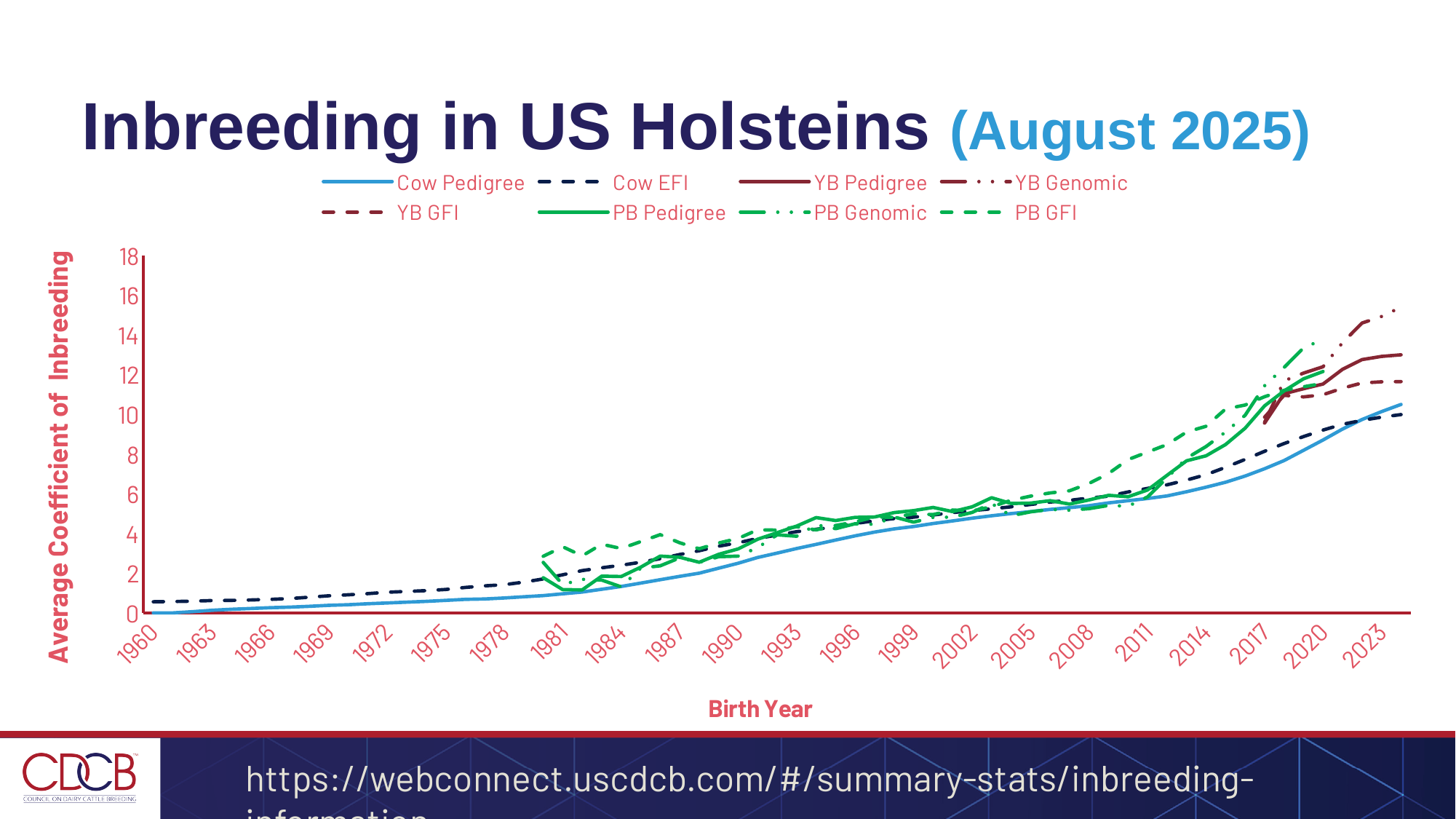

# Inbreeding in US Holsteins (August 2025)

### Chart

| Category | Cow Pedigree | Cow EFI | YB Pedigree | YB Genomic | YB GFI | PB Pedigree | PB Genomic | PB GFI |
|---|---|---|---|---|---|---|---|---|
| 1960 | 0.0 | 0.56 | None | None | None | None | None | None |
| 1961 | 0.0 | 0.57 | None | None | None | None | None | None |
| 1962 | 0.06 | 0.59 | None | None | None | None | None | None |
| 1963 | 0.13 | 0.62 | None | None | None | None | None | None |
| 1964 | 0.18 | 0.63 | None | None | None | None | None | None |
| 1965 | 0.22 | 0.65 | None | None | None | None | None | None |
| 1966 | 0.26 | 0.68 | None | None | None | None | None | None |
| 1967 | 0.29 | 0.72 | None | None | None | None | None | None |
| 1968 | 0.33 | 0.79 | None | None | None | None | None | None |
| 1969 | 0.38 | 0.86 | None | None | None | None | None | None |
| 1970 | 0.41 | 0.91 | None | None | None | None | None | None |
| 1971 | 0.46 | 0.97 | None | None | None | None | None | None |
| 1972 | 0.5 | 1.04 | None | None | None | None | None | None |
| 1973 | 0.54 | 1.08 | None | None | None | None | None | None |
| 1974 | 0.58 | 1.12 | None | None | None | None | None | None |
| 1975 | 0.63 | 1.18 | None | None | None | None | None | None |
| 1976 | 0.68 | 1.28 | None | None | None | None | None | None |
| 1977 | 0.7 | 1.36 | None | None | None | None | None | None |
| 1978 | 0.75 | 1.42 | None | None | None | None | None | None |
| 1979 | 0.81 | 1.55 | None | None | None | None | None | None |
| 1980 | 0.87 | 1.71 | None | None | None | 1.77 | 2.54 | 2.85 |
| 1981 | 0.96 | 1.92 | None | None | None | 1.17 | 1.43 | 3.33 |
| 1982 | 1.05 | 2.13 | None | None | None | 1.16 | 1.69 | 2.87 |
| 1983 | 1.19 | 2.27 | None | None | None | 1.85 | 1.65 | 3.46 |
| 1984 | 1.33 | 2.4 | None | None | None | 1.83 | 1.31 | 3.24 |
| 1985 | 1.5 | 2.55 | None | None | None | 2.3 | 2.25 | 3.59 |
| 1986 | 1.67 | 2.73 | None | None | None | 2.86 | 2.37 | 3.94 |
| 1987 | 1.84 | 2.94 | None | None | None | 2.8 | 2.77 | 3.53 |
| 1988 | 2.0 | 3.13 | None | None | None | 2.55 | 2.54 | 3.23 |
| 1989 | 2.25 | 3.36 | None | None | None | 2.95 | 2.83 | 3.52 |
| 1990 | 2.5 | 3.53 | None | None | None | 3.22 | 2.86 | 3.75 |
| 1991 | 2.79 | 3.75 | None | None | None | 3.71 | 3.29 | 4.18 |
| 1992 | 3.01 | 3.92 | None | None | None | 4.04 | 3.93 | 4.17 |
| 1993 | 3.24 | 4.09 | None | None | None | 4.37 | 3.86 | 4.34 |
| 1994 | 3.45 | 4.21 | None | None | None | 4.8 | 4.44 | 4.18 |
| 1995 | 3.67 | 4.33 | None | None | None | 4.65 | 4.24 | 4.4 |
| 1996 | 3.88 | 4.5 | None | None | None | 4.81 | 4.49 | 4.58 |
| 1997 | 4.07 | 4.64 | None | None | None | 4.83 | 4.46 | 4.83 |
| 1998 | 4.23 | 4.75 | None | None | None | 5.05 | 4.83 | 4.81 |
| 1999 | 4.35 | 4.82 | None | None | None | 5.15 | 4.57 | 4.99 |
| 2000 | 4.5 | 4.93 | None | None | None | 5.31 | 4.81 | 4.95 |
| 2001 | 4.63 | 5.05 | None | None | None | 5.1 | 4.82 | 5.18 |
| 2002 | 4.77 | 5.15 | None | None | None | 5.34 | 5.06 | 5.13 |
| 2003 | 4.89 | 5.24 | None | None | None | 5.8 | 5.51 | 5.35 |
| 2004 | 5.0 | 5.34 | None | None | None | 5.51 | 4.89 | 5.67 |
| 2005 | 5.1 | 5.46 | None | None | None | 5.53 | 5.09 | 5.88 |
| 2006 | 5.21 | 5.58 | None | None | None | 5.65 | 5.21 | 6.04 |
| 2007 | 5.3 | 5.67 | None | None | None | 5.48 | 5.17 | 6.15 |
| 2008 | 5.4 | 5.78 | None | None | None | 5.69 | 5.25 | 6.52 |
| 2009 | 5.54 | 5.88 | None | None | None | 5.92 | 5.41 | 7.02 |
| 2010 | 5.65 | 6.09 | None | None | None | 5.85 | 5.37 | 7.72 |
| 2011 | 5.76 | 6.27 | None | None | None | 6.19 | 5.84 | 8.1 |
| 2012 | 5.89 | 6.45 | None | None | None | 6.93 | 6.8 | 8.48 |
| 2013 | 6.1 | 6.69 | None | None | None | 7.66 | 7.79 | 9.11 |
| 2014 | 6.33 | 6.96 | None | None | None | 7.91 | 8.38 | 9.4 |
| 2015 | 6.58 | 7.33 | None | None | None | 8.48 | 9.11 | 10.27 |
| 2016 | 6.89 | 7.73 | None | None | None | 9.3 | 9.95 | 10.47 |
| 2017 | 7.26 | 8.14 | 9.56 | 9.6 | 9.86 | 10.43 | 11.44 | 10.89 |
| 2018 | 7.67 | 8.53 | 11.04 | 11.69 | 10.96 | 11.18 | 12.36 | 11.21 |
| 2019 | 8.19 | 8.88 | 11.29 | 12.08 | 10.88 | 11.79 | 13.35 | 11.39 |
| 2020 | 8.71 | 9.21 | 11.53 | 12.4 | 10.99 | 12.16 | 13.77 | 11.56 |
| 2021 | 9.26 | 9.5 | 12.27 | 13.61 | 11.32 | None | None | None |
| 2022 | 9.74 | 9.7 | 12.76 | 14.6 | 11.58 | None | None | None |
| 2023 | 10.14 | 9.86 | 12.92 | 14.93 | 11.64 | None | None | None |
| 2024 | 10.5 | 9.99 | 13.0 | 15.4 | 11.65 | None | None | None |
https://webconnect.uscdcb.com/#/summary-stats/inbreeding-information